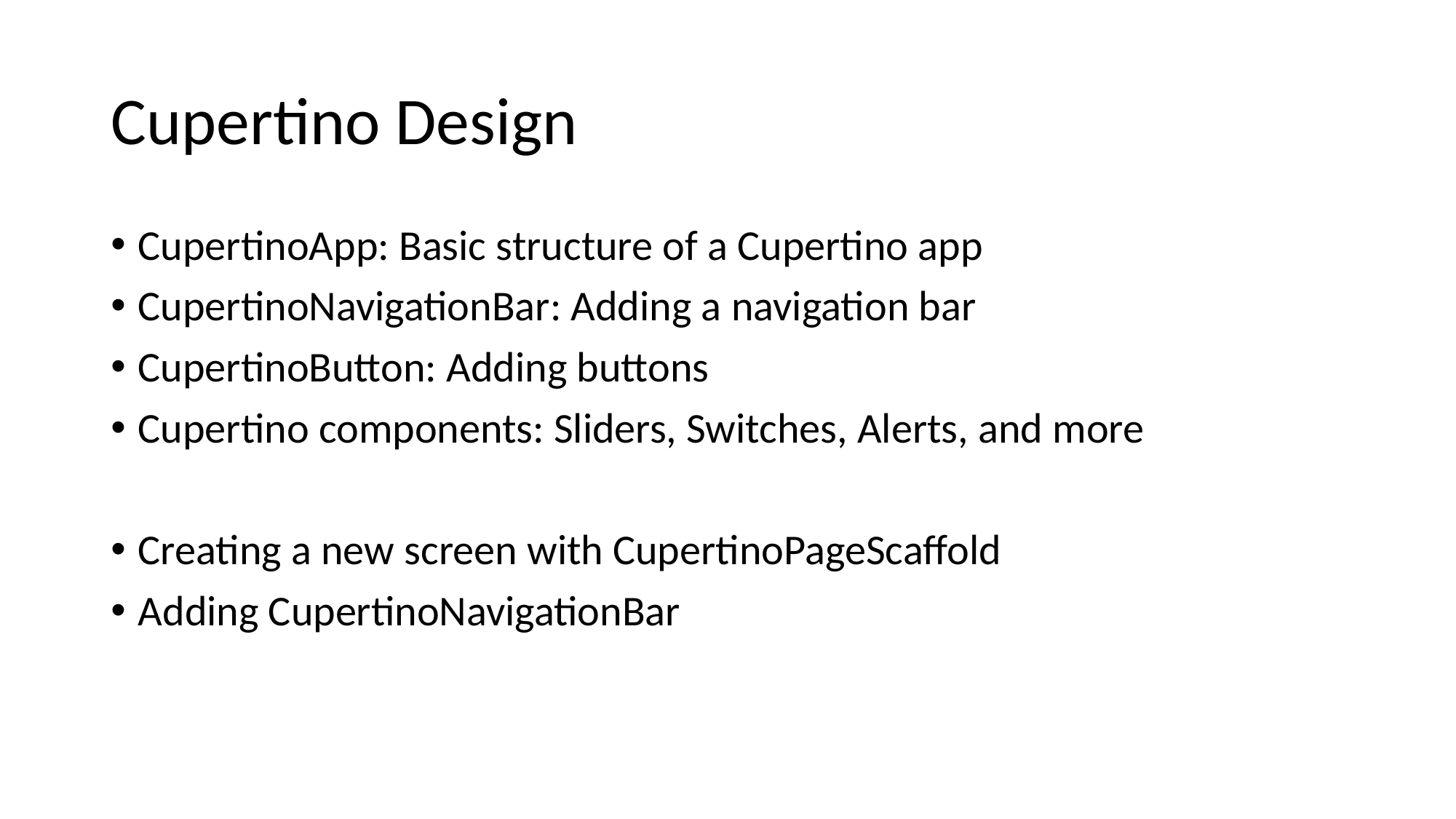

# Cupertino Design
CupertinoApp: Basic structure of a Cupertino app
CupertinoNavigationBar: Adding a navigation bar
CupertinoButton: Adding buttons
Cupertino components: Sliders, Switches, Alerts, and more

Creating a new screen with CupertinoPageScaffold
Adding CupertinoNavigationBar